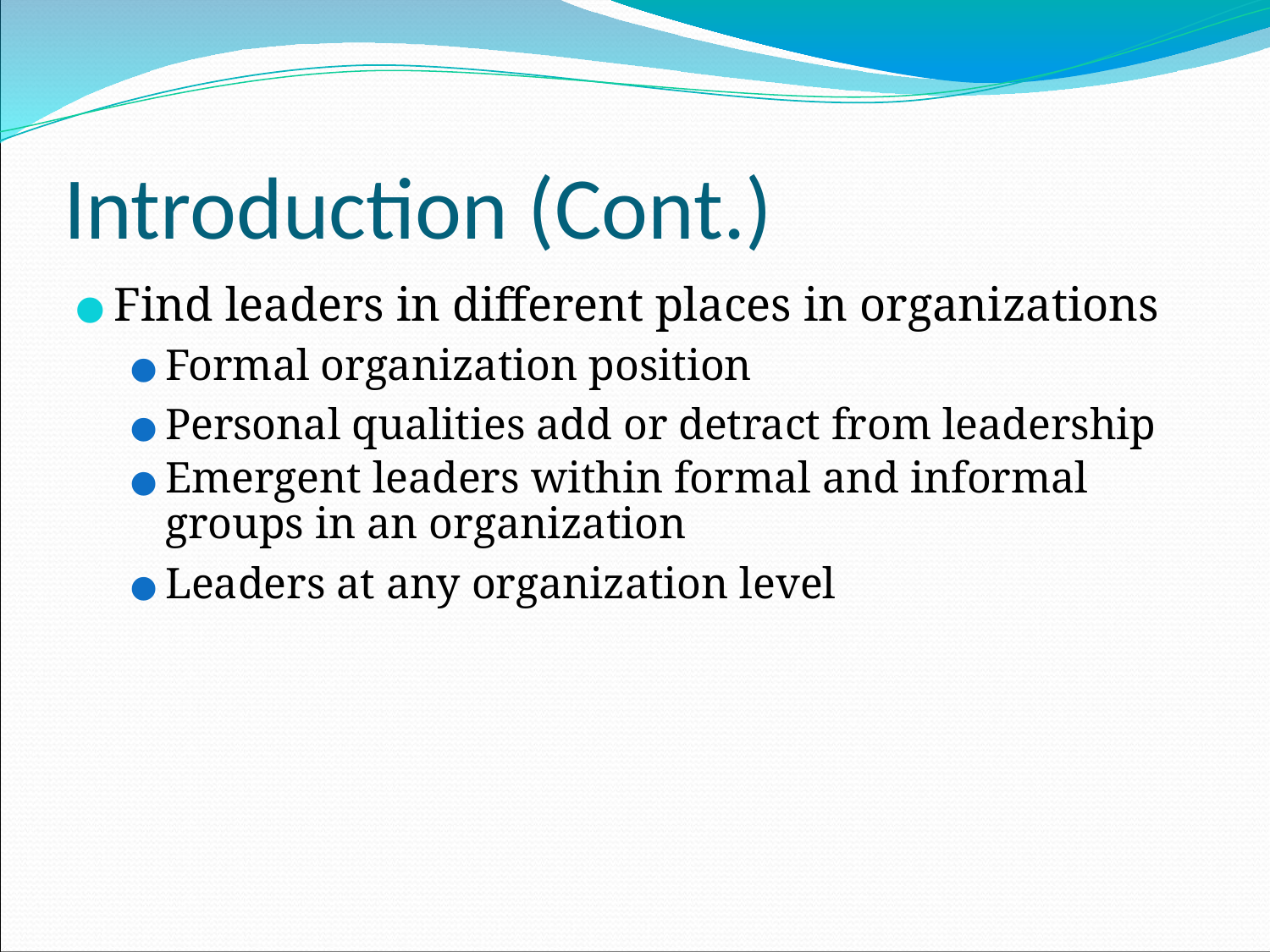

# Introduction (Cont.)
Find leaders in different places in organizations
Formal organization position
Personal qualities add or detract from leadership
Emergent leaders within formal and informal groups in an organization
Leaders at any organization level